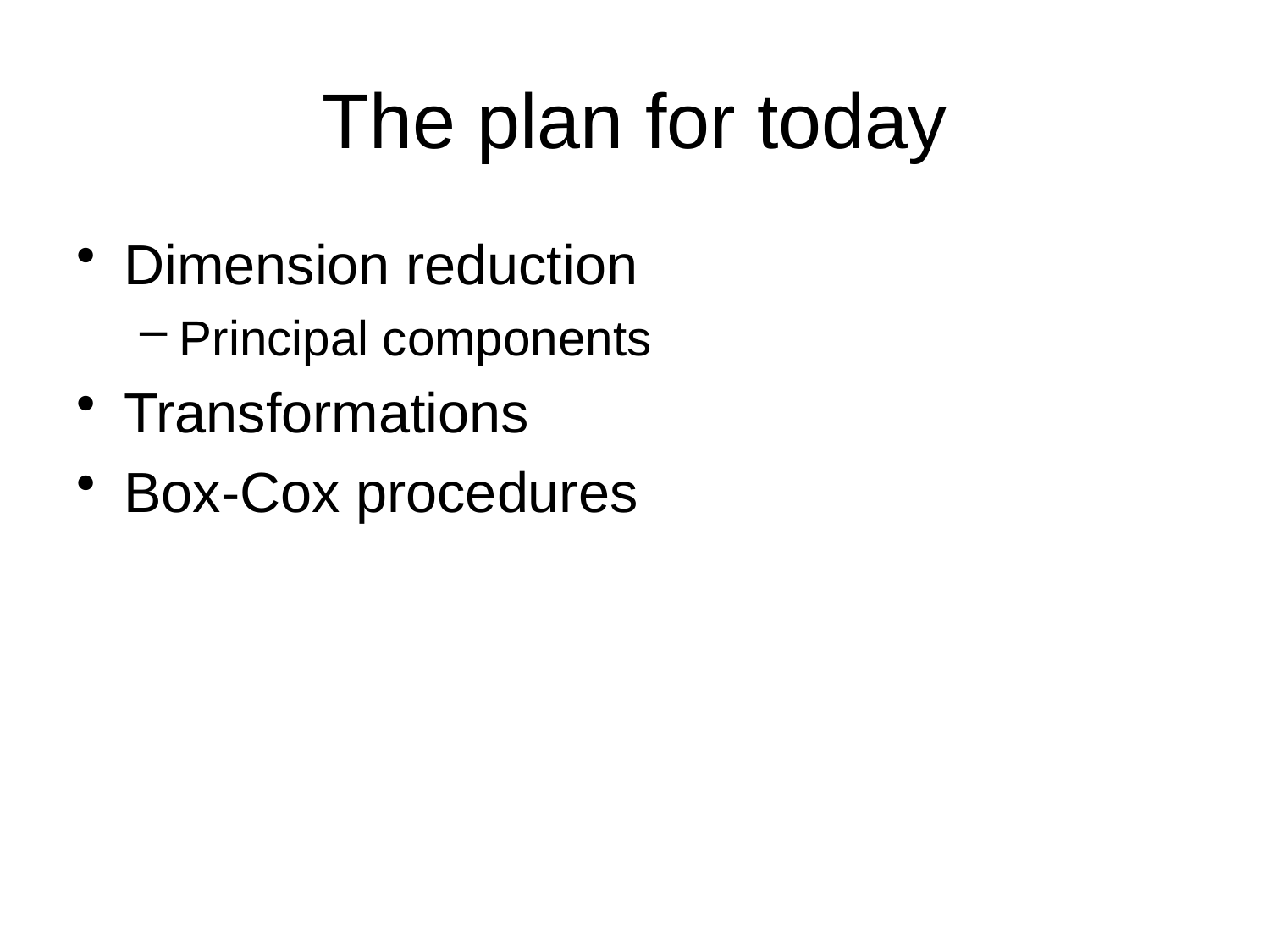

# The plan for today
Dimension reduction
Principal components
Transformations
Box-Cox procedures